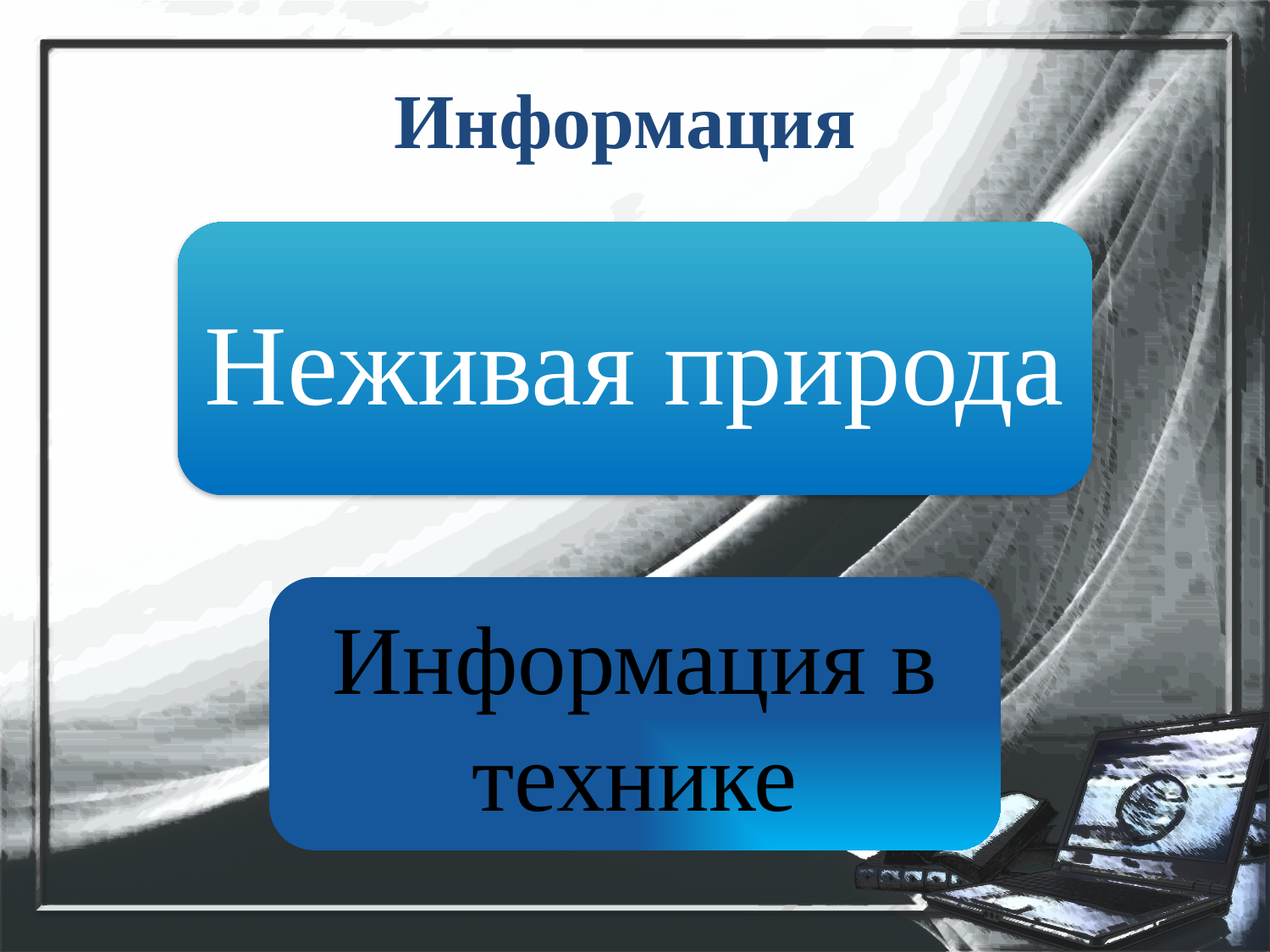

# Информация
Неживая природа
Информация в технике
Живая природа